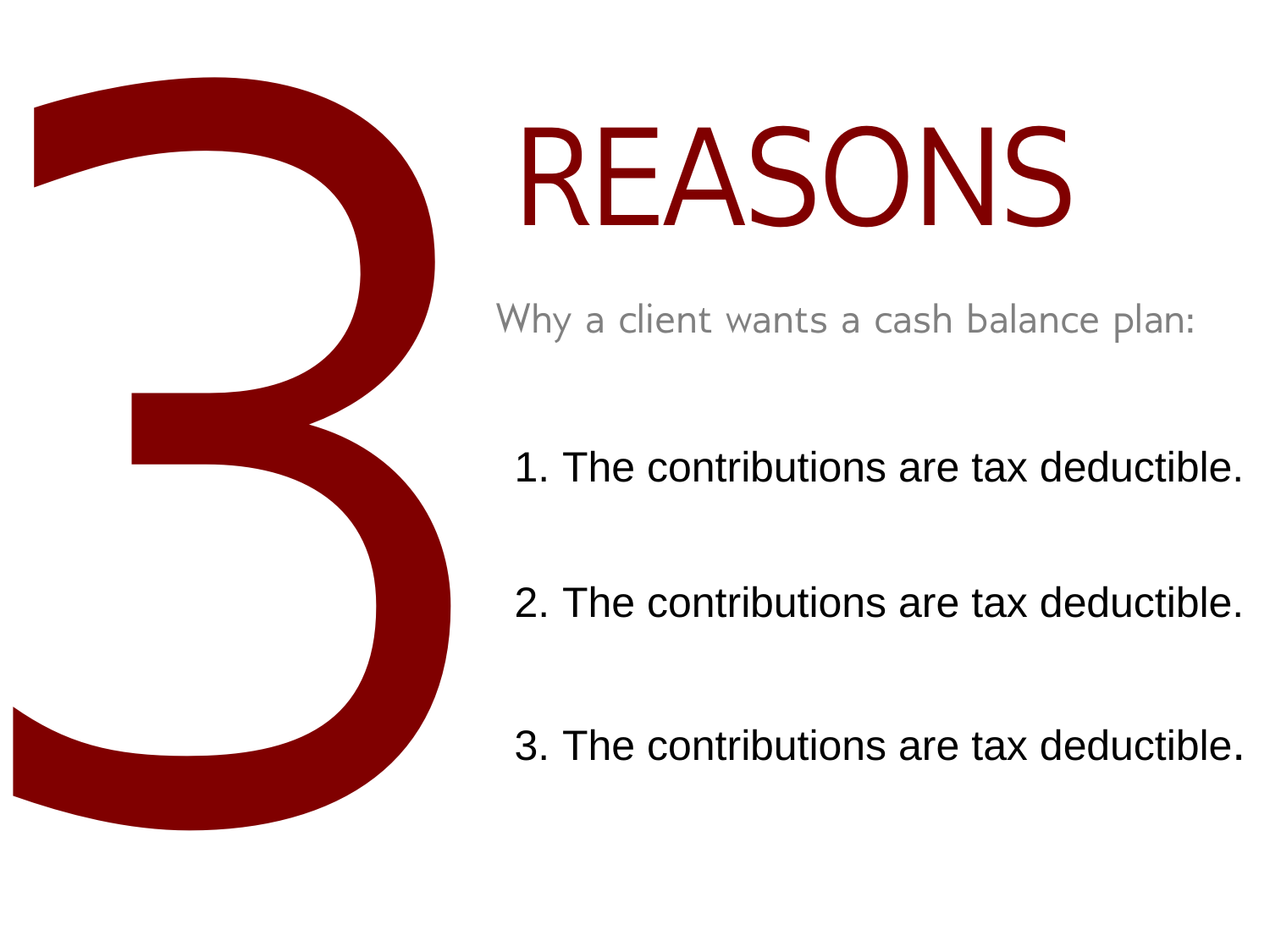

3
# REASONS
Why a client wants a cash balance plan:
The contributions are tax deductible.
The contributions are tax deductible.
The contributions are tax deductible.